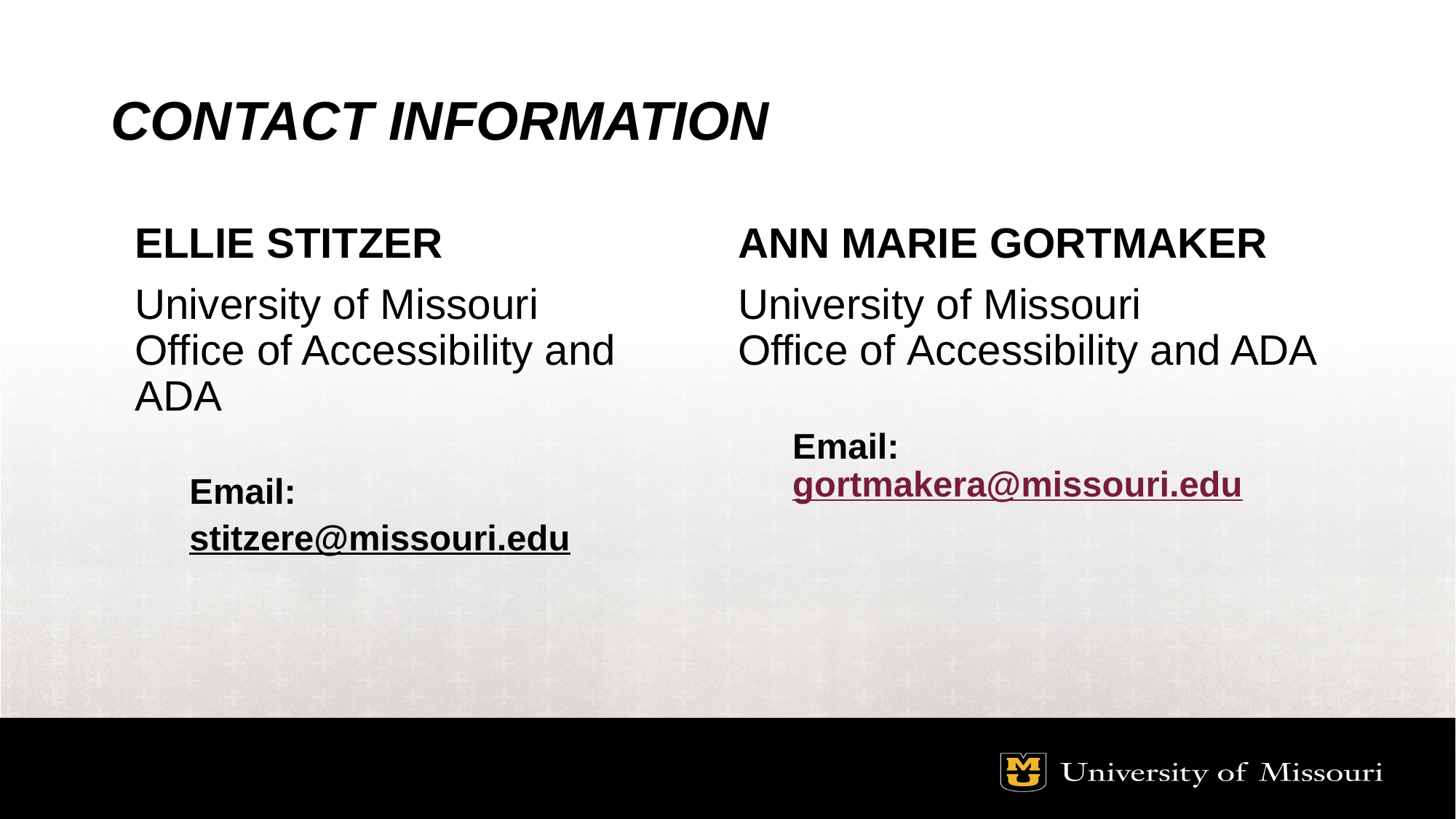

# CONTACT INFORMATION
ELLIE STITZER
University of Missouri Office of Accessibility and ADA

Email:
stitzere@missouri.edu
ANN MARIE GORTMAKER
University of Missouri Office of Accessibility and ADA

Email: gortmakera@missouri.edu